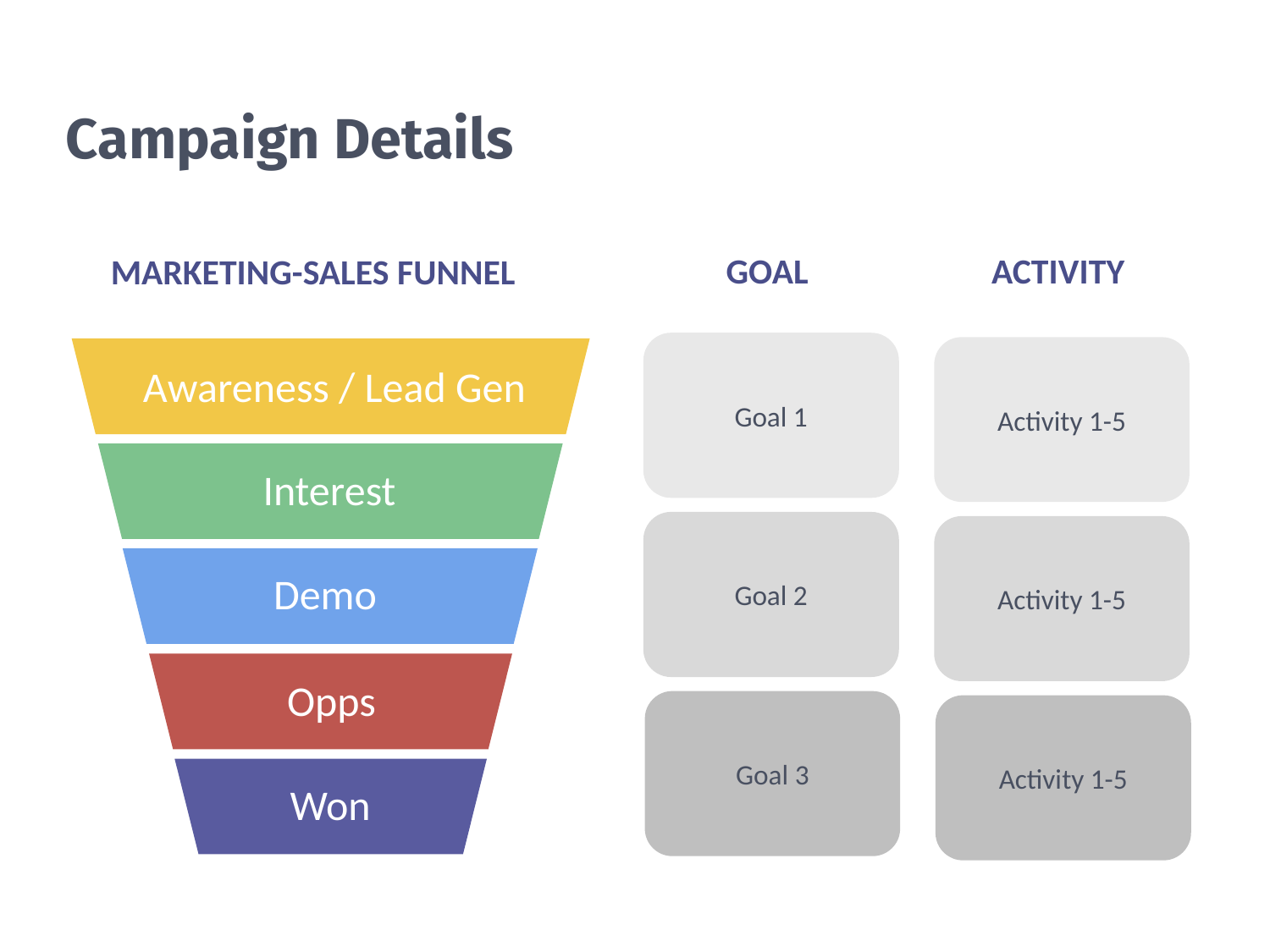

Campaign Details
GOAL
ACTIVITY
MARKETING-SALES FUNNEL
Goal 1
Activity 1-5

Awareness / Lead Gen

Interest
Goal 2
Activity 1-5

Demo

Opps
Goal 3
Activity 1-5

Won